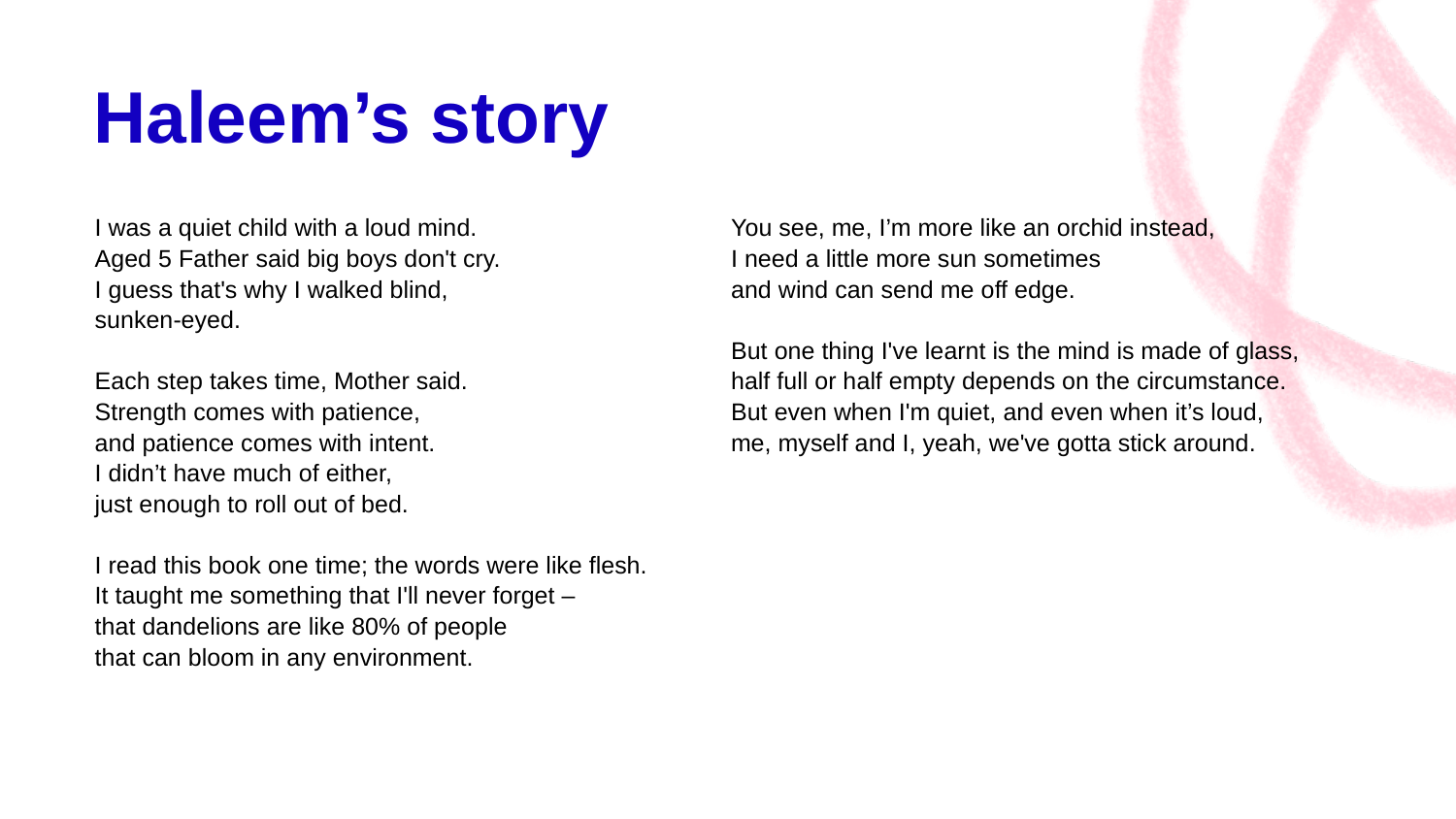

# Haleem’s story
I was a quiet child with a loud mind.
Aged 5 Father said big boys don't cry.
I guess that's why I walked blind,
sunken-eyed.

Each step takes time, Mother said.
Strength comes with patience,
and patience comes with intent.
I didn’t have much of either,
just enough to roll out of bed.

I read this book one time; the words were like flesh.
It taught me something that I'll never forget –
that dandelions are like 80% of people
that can bloom in any environment.

You see, me, I’m more like an orchid instead,
I need a little more sun sometimes
and wind can send me off edge.

But one thing I've learnt is the mind is made of glass,
half full or half empty depends on the circumstance.
But even when I'm quiet, and even when it’s loud,
me, myself and I, yeah, we've gotta stick around.